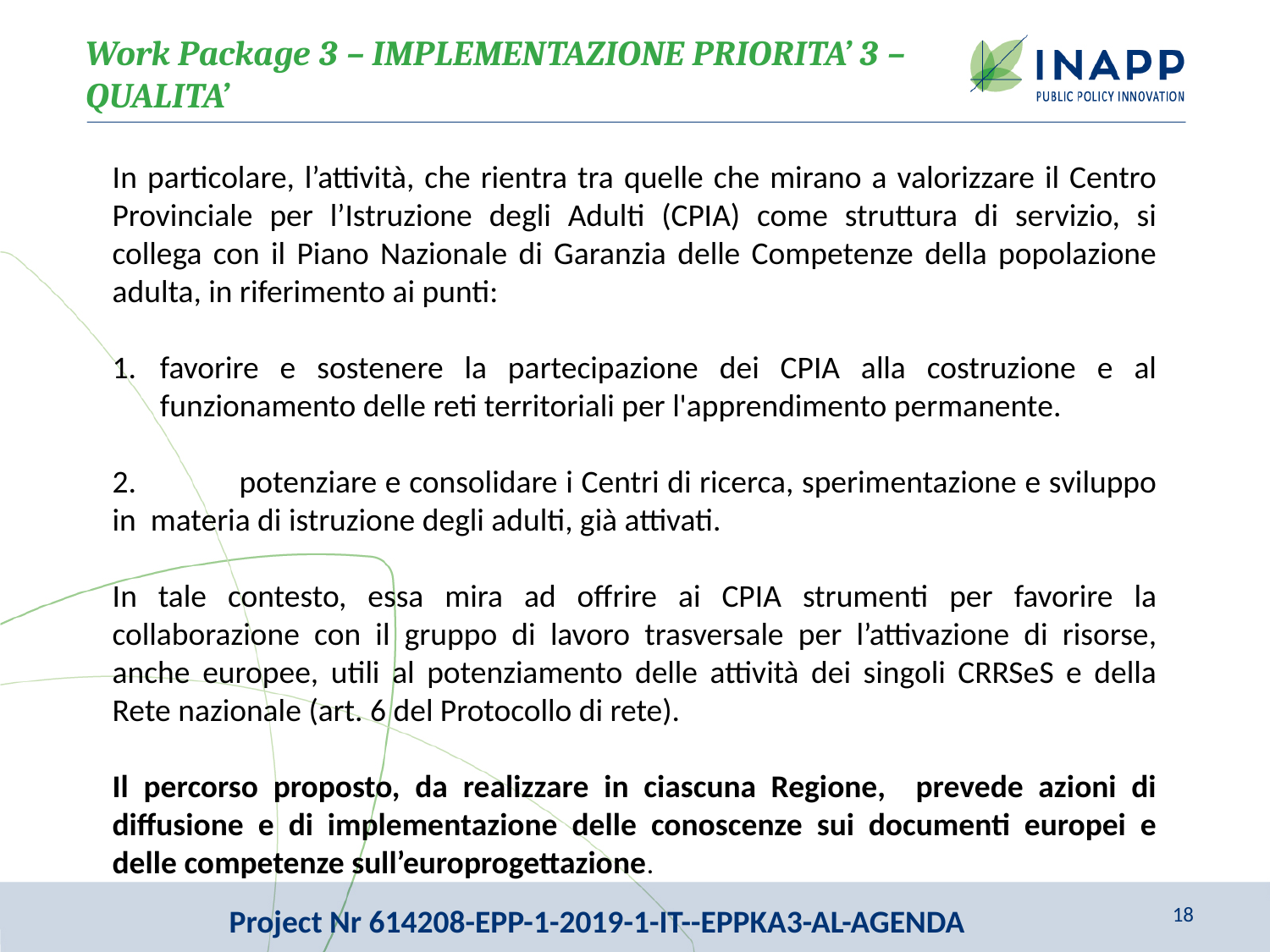

Work Package 3 – IMPLEMENTAZIONE PRIORITA’ 3 – QUALITA’
In particolare, l’attività, che rientra tra quelle che mirano a valorizzare il Centro Provinciale per l’Istruzione degli Adulti (CPIA) come struttura di servizio, si collega con il Piano Nazionale di Garanzia delle Competenze della popolazione adulta, in riferimento ai punti:

favorire e sostenere la partecipazione dei CPIA alla costruzione e al funzionamento delle reti territoriali per l'apprendimento permanente.

2.	potenziare e consolidare i Centri di ricerca, sperimentazione e sviluppo in  materia di istruzione degli adulti, già attivati.

In tale contesto, essa mira ad offrire ai CPIA strumenti per favorire la collaborazione con il gruppo di lavoro trasversale per l’attivazione di risorse, anche europee, utili al potenziamento delle attività dei singoli CRRSeS e della Rete nazionale (art. 6 del Protocollo di rete).

Il percorso proposto, da realizzare in ciascuna Regione,  prevede azioni di diffusione e di implementazione delle conoscenze sui documenti europei e delle competenze sull’europrogettazione.

Project Nr 614208-EPP-1-2019-1-IT--EPPKA3-AL-AGENDA
18